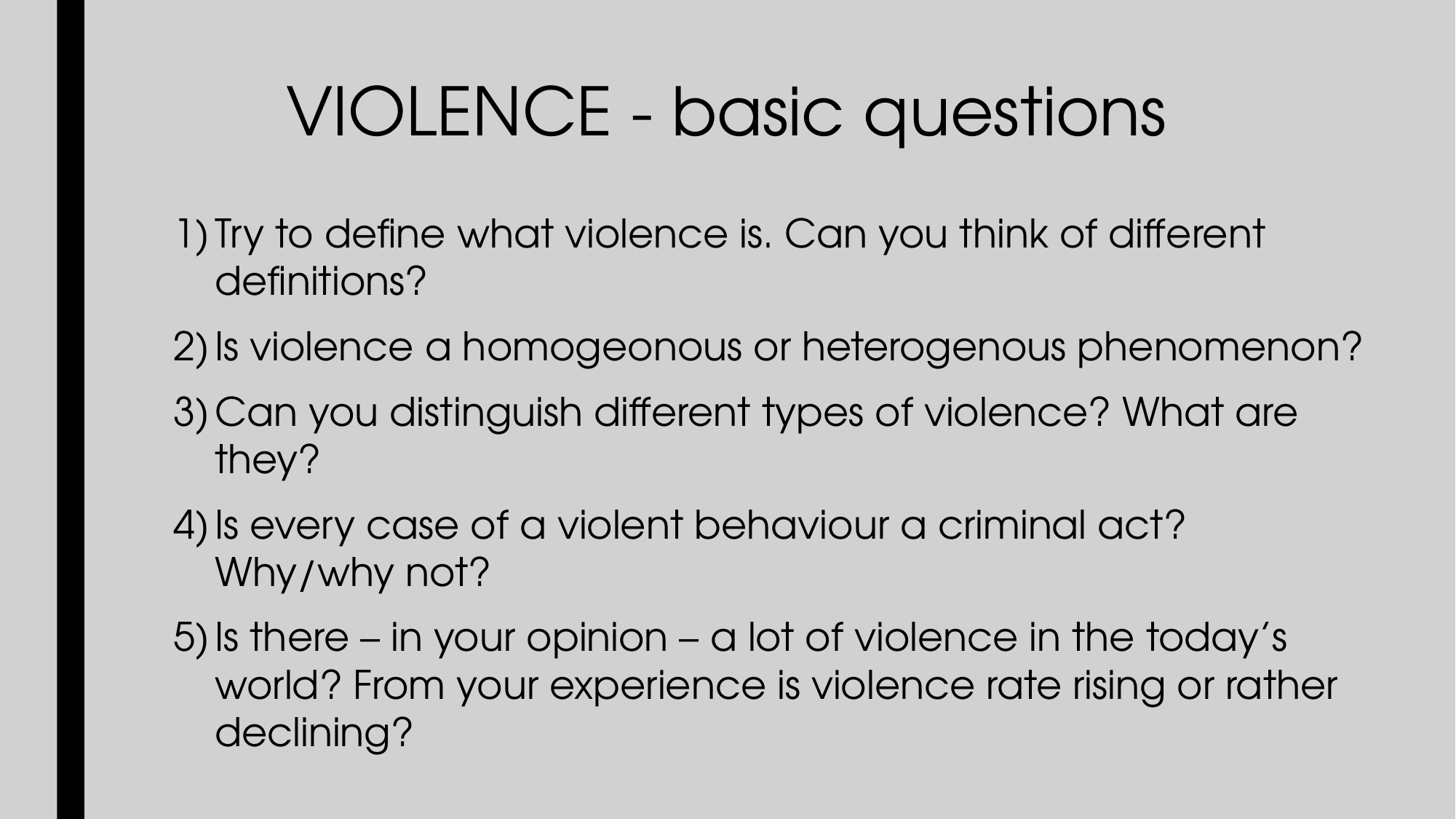

# VIOLENCE - basic questions
Try to define what violence is. Can you think of different definitions?
Is violence a homogeonous or heterogenous phenomenon?
Can you distinguish different types of violence? What are they?
Is every case of a violent behaviour a criminal act? Why/why not?
Is there – in your opinion – a lot of violence in the today’s world? From your experience is violence rate rising or rather declining?